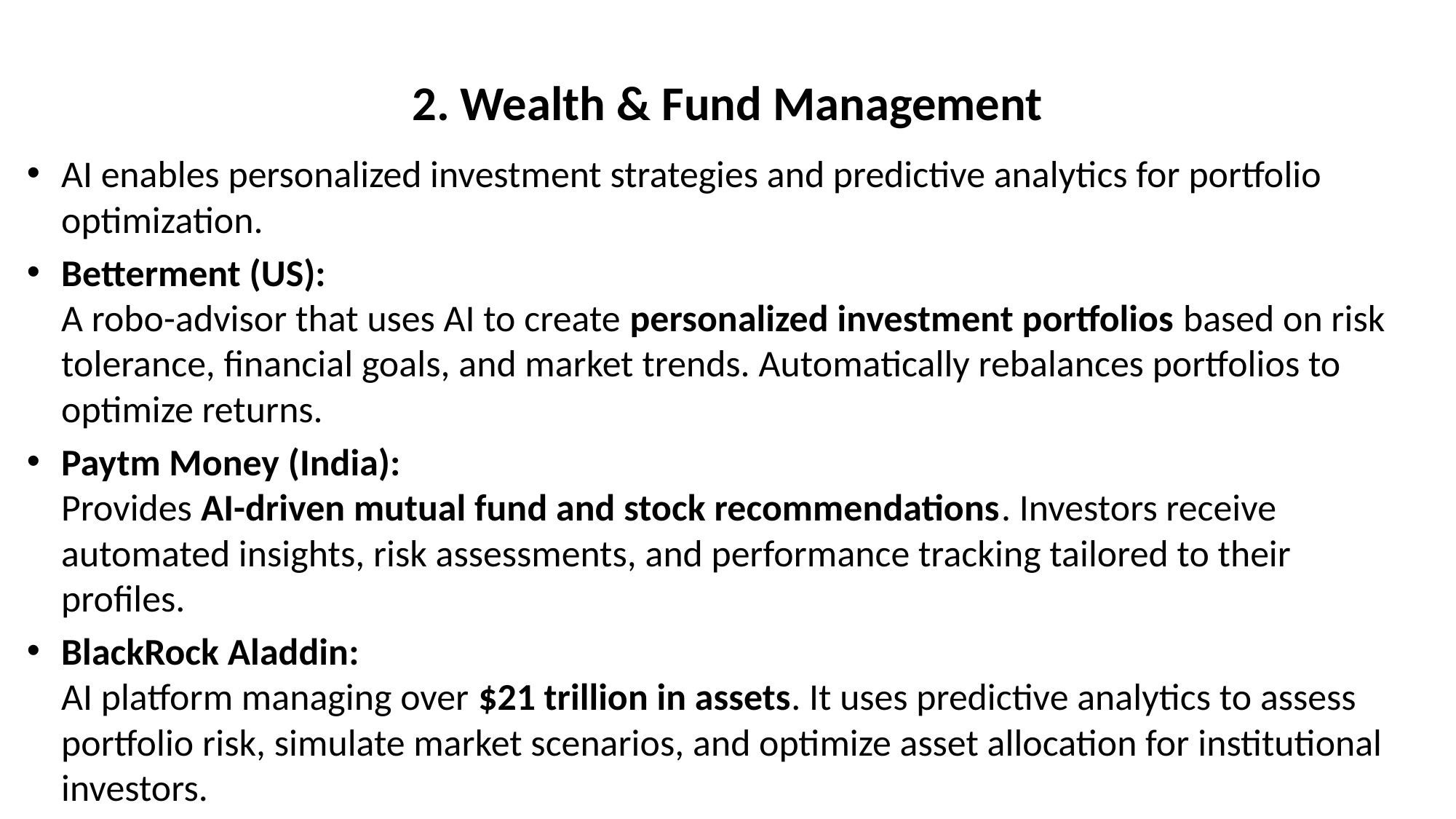

# 2. Wealth & Fund Management
AI enables personalized investment strategies and predictive analytics for portfolio optimization.
Betterment (US):
A robo-advisor that uses AI to create personalized investment portfolios based on risk tolerance, financial goals, and market trends. Automatically rebalances portfolios to optimize returns.
Paytm Money (India):
Provides AI-driven mutual fund and stock recommendations. Investors receive automated insights, risk assessments, and performance tracking tailored to their profiles.
BlackRock Aladdin:
AI platform managing over $21 trillion in assets. It uses predictive analytics to assess portfolio risk, simulate market scenarios, and optimize asset allocation for institutional investors.